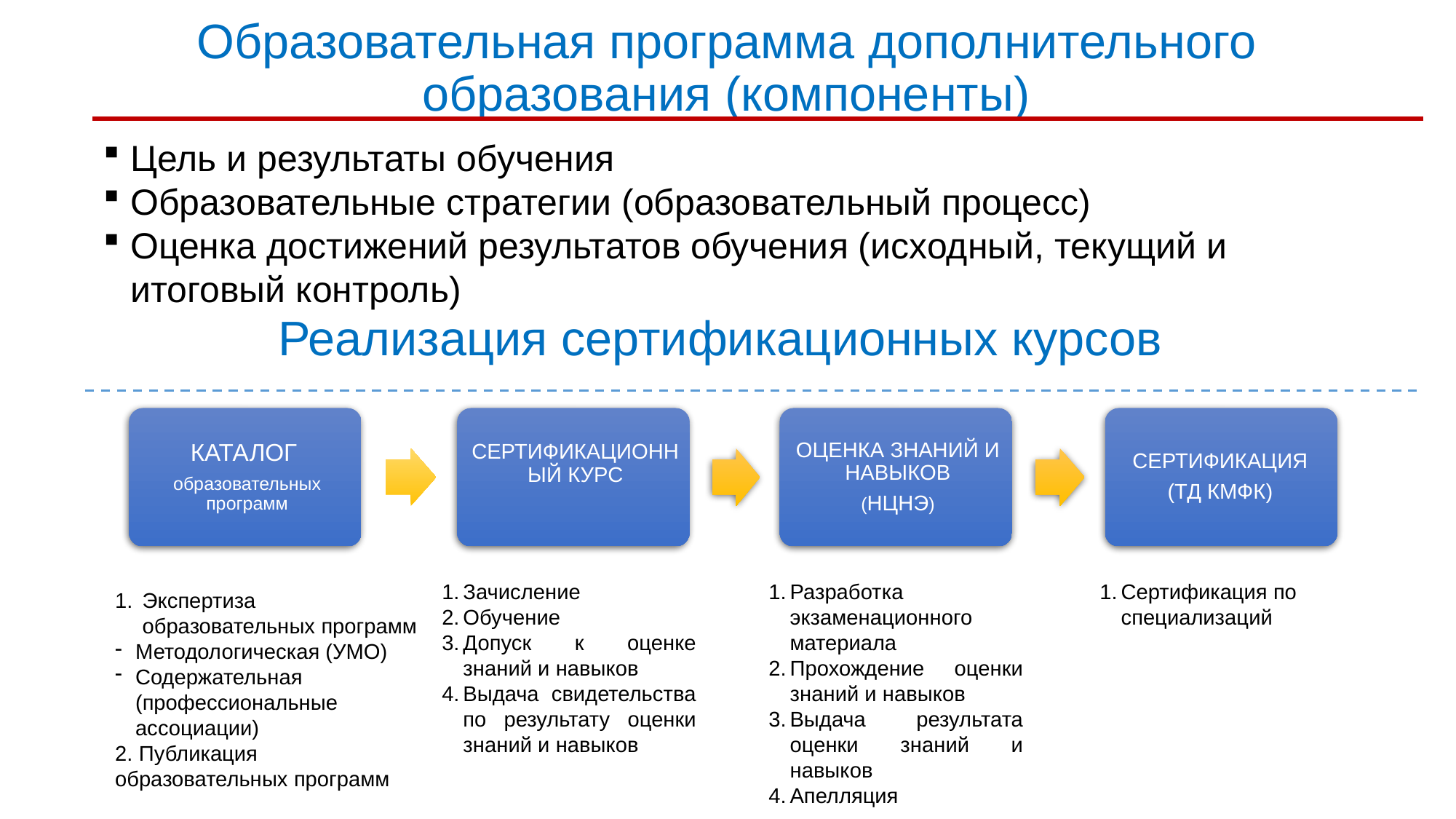

# Образовательная программа дополнительного образования (компоненты)
Цель и результаты обучения
Образовательные стратегии (образовательный процесс)
Оценка достижений результатов обучения (исходный, текущий и итоговый контроль)
Реализация сертификационных курсов
КАТАЛОГ
образовательных программ

СЕРТИФИКАЦИОННЫЙ КУРС

ОЦЕНКА ЗНАНИЙ И НАВЫКОВ
(НЦНЭ)

СЕРТИФИКАЦИЯ
(ТД КМФК)
Зачисление
Обучение
Допуск к оценке знаний и навыков
Выдача свидетельства по результату оценки знаний и навыков
Разработка экзаменационного материала
Прохождение оценки знаний и навыков
Выдача результата оценки знаний и навыков
Апелляция
Сертификация по специализаций
Экспертиза образовательных программ
Методологическая (УМО)
Содержательная (профессиональные ассоциации)
2. Публикация образовательных программ